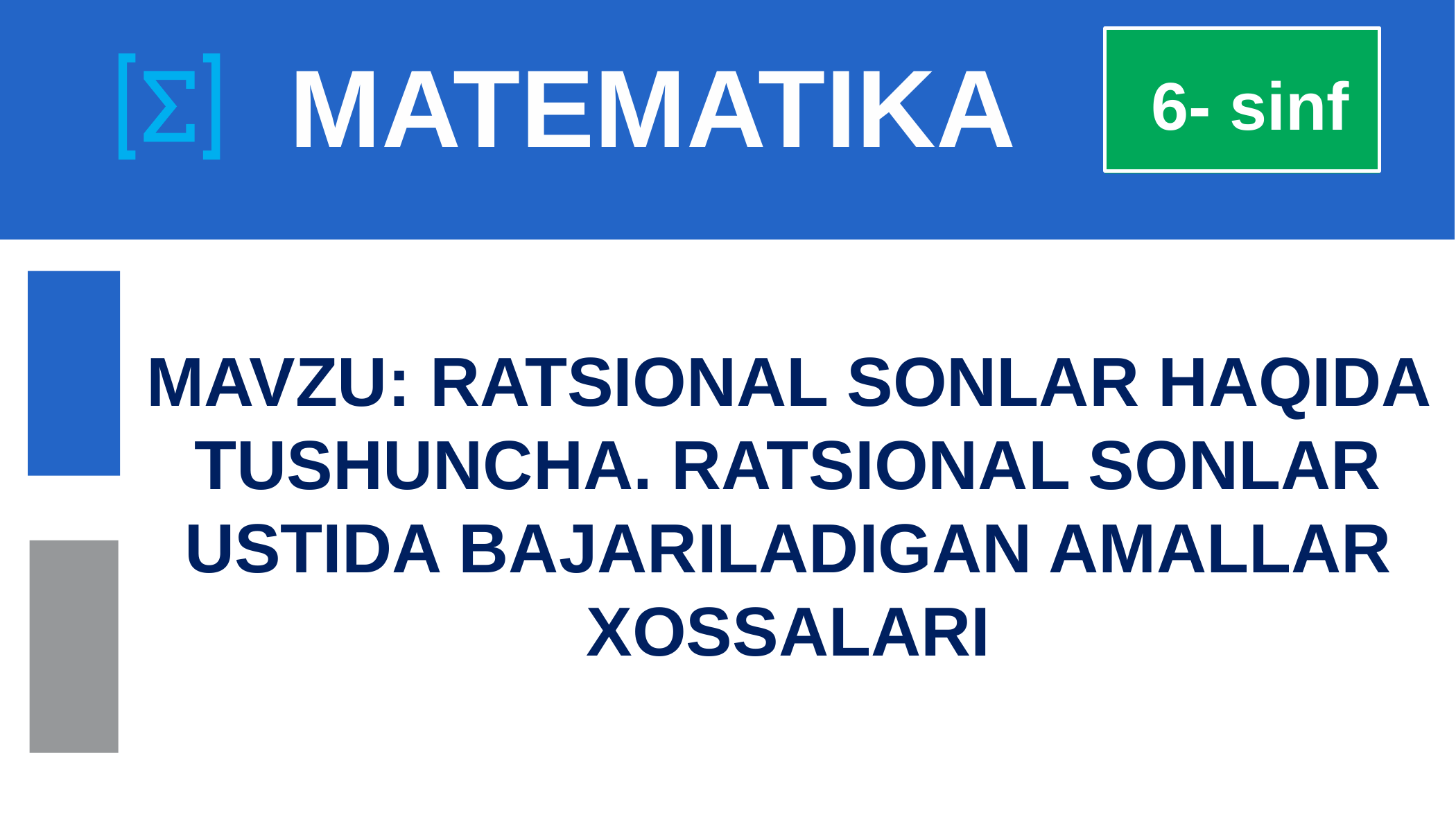

# MATEMATIKA
 6- sinf

MAVZU: RATSIONAL SONLAR HAQIDA TUSHUNCHA. RATSIONAL SONLAR USTIDA BAJARILADIGAN AMALLAR XOSSALARI